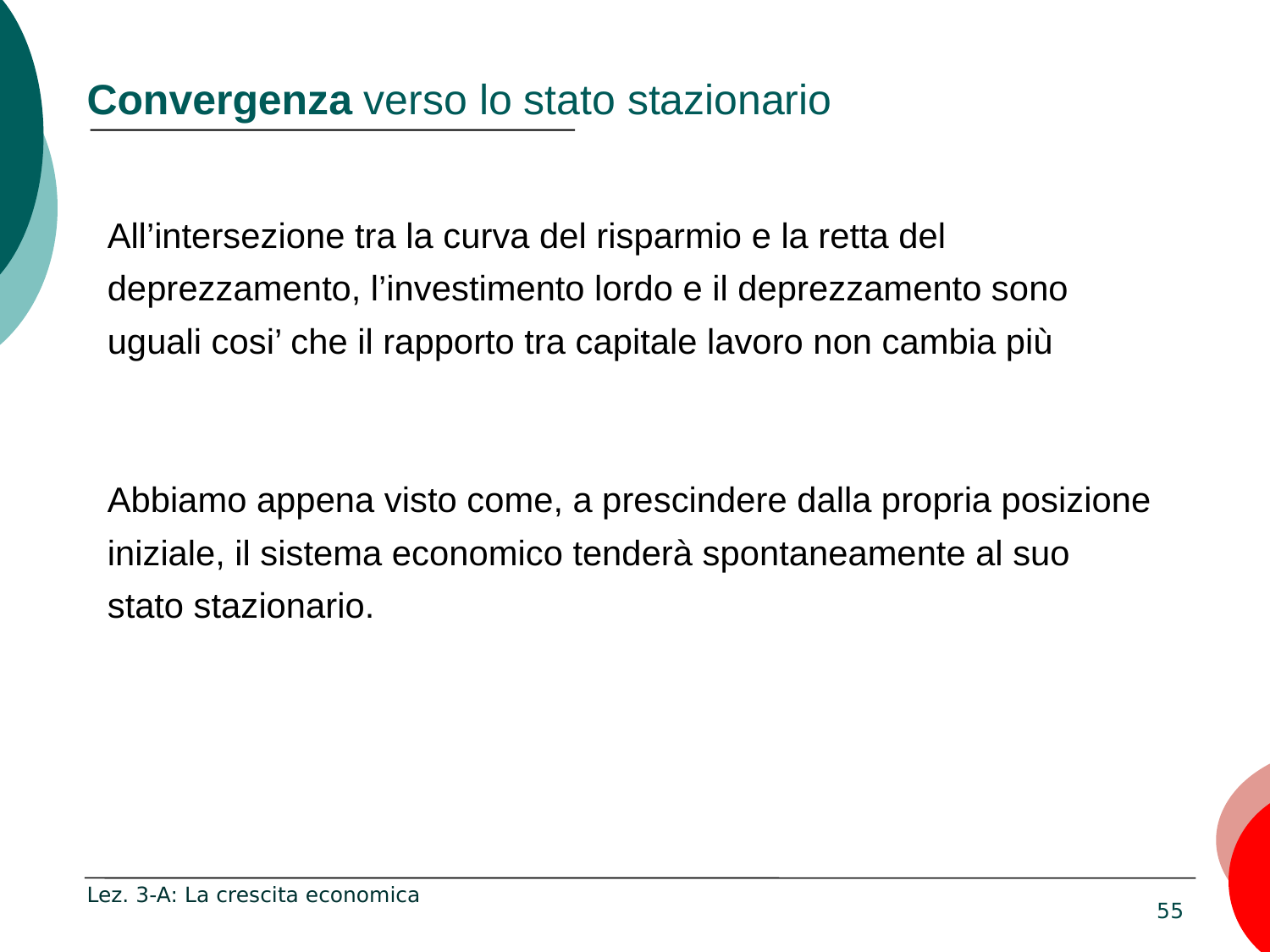

# Convergenza verso lo stato stazionario
All’intersezione tra la curva del risparmio e la retta del deprezzamento, l’investimento lordo e il deprezzamento sono uguali cosi’ che il rapporto tra capitale lavoro non cambia più

Abbiamo appena visto come, a prescindere dalla propria posizione iniziale, il sistema economico tenderà spontaneamente al suo stato stazionario.
Lez. 3-A: La crescita economica